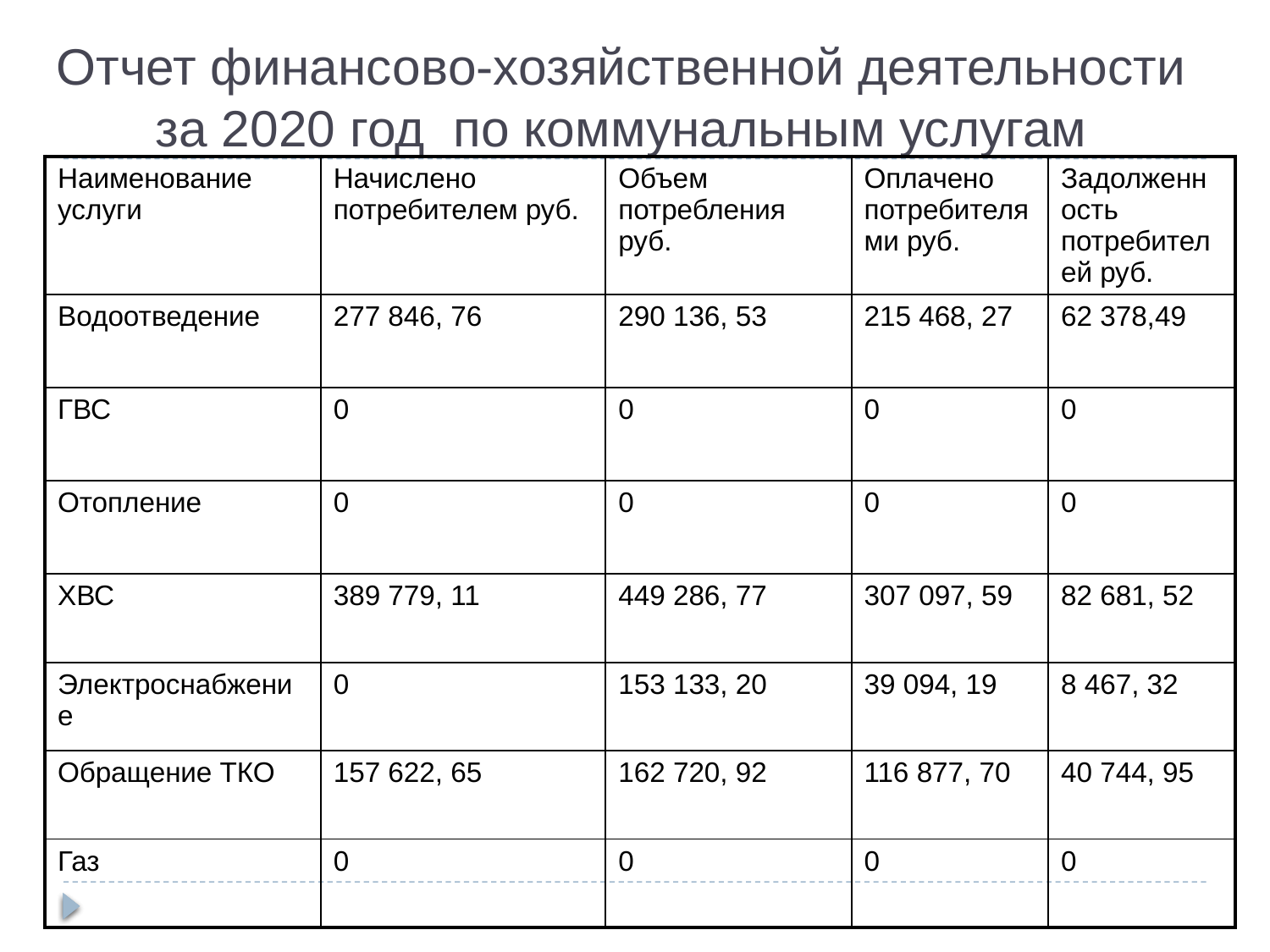

# Отчет финансово-хозяйственной деятельности за 2020 год  по коммунальным услугам
| Наименование услуги | Начислено потребителем руб. | Объем потребления руб. | Оплачено потребителями руб. | Задолженность потребителей руб. |
| --- | --- | --- | --- | --- |
| Водоотведение | 277 846, 76 | 290 136, 53 | 215 468, 27 | 62 378,49 |
| ГВС | 0 | 0 | 0 | 0 |
| Отопление | 0 | 0 | 0 | 0 |
| ХВС | 389 779, 11 | 449 286, 77 | 307 097, 59 | 82 681, 52 |
| Электроснабжение | 0 | 153 133, 20 | 39 094, 19 | 8 467, 32 |
| Обращение ТКО | 157 622, 65 | 162 720, 92 | 116 877, 70 | 40 744, 95 |
| Газ | 0 | 0 | 0 | 0 |